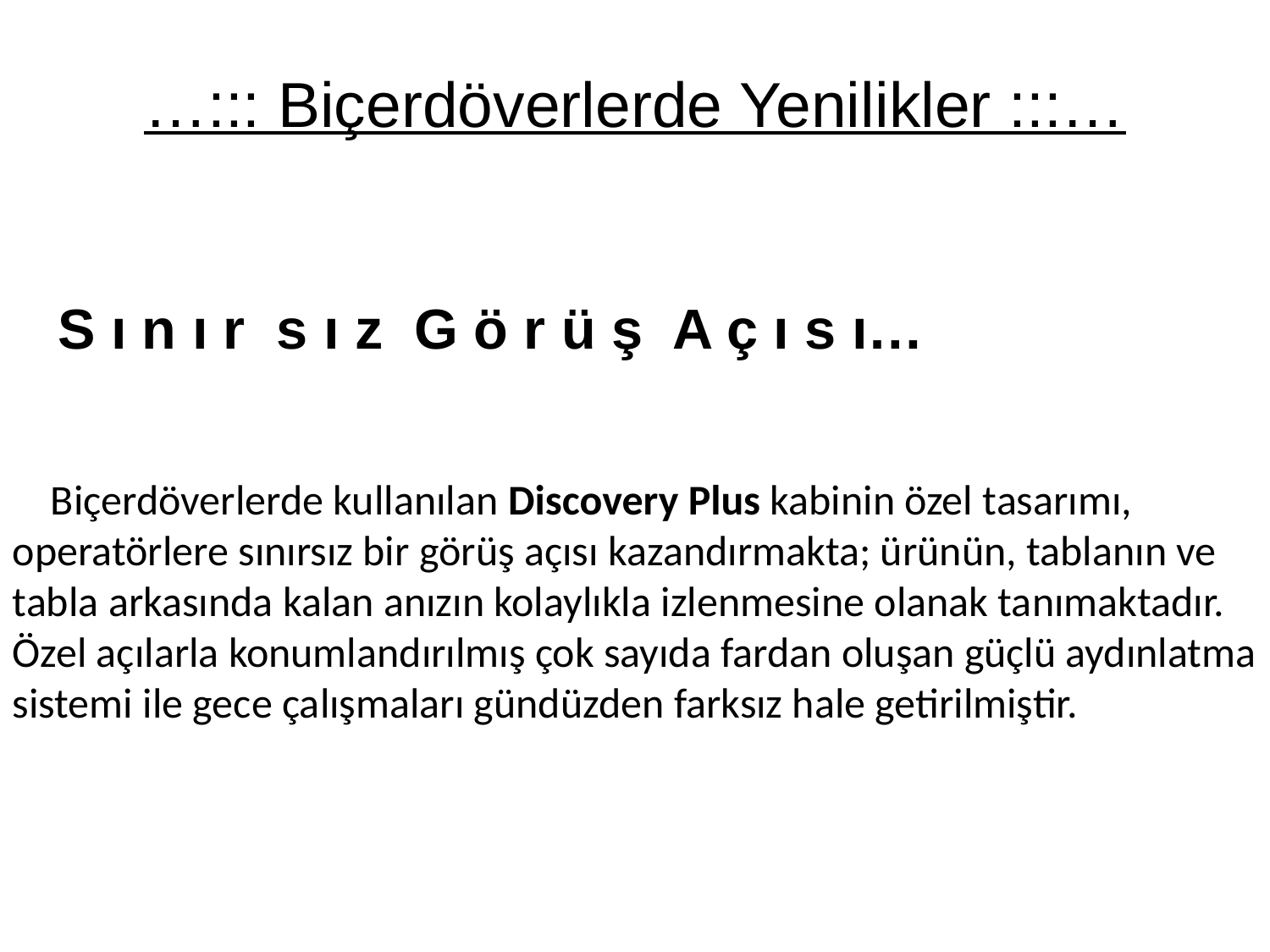

# …::: Biçerdöverlerde Yenilikler :::…
S ı n ı r  s ı z  G ö r ü ş  A ç ı s ı…
    Biçerdöverlerde kullanılan Discovery Plus kabinin özel tasarımı, operatörlere sınırsız bir görüş açısı kazandırmakta; ürünün, tablanın ve tabla arkasında kalan anızın kolaylıkla izlenmesine olanak tanımaktadır. Özel açılarla konumlandırılmış çok sayıda fardan oluşan güçlü aydınlatma sistemi ile gece çalışmaları gündüzden farksız hale getirilmiştir.